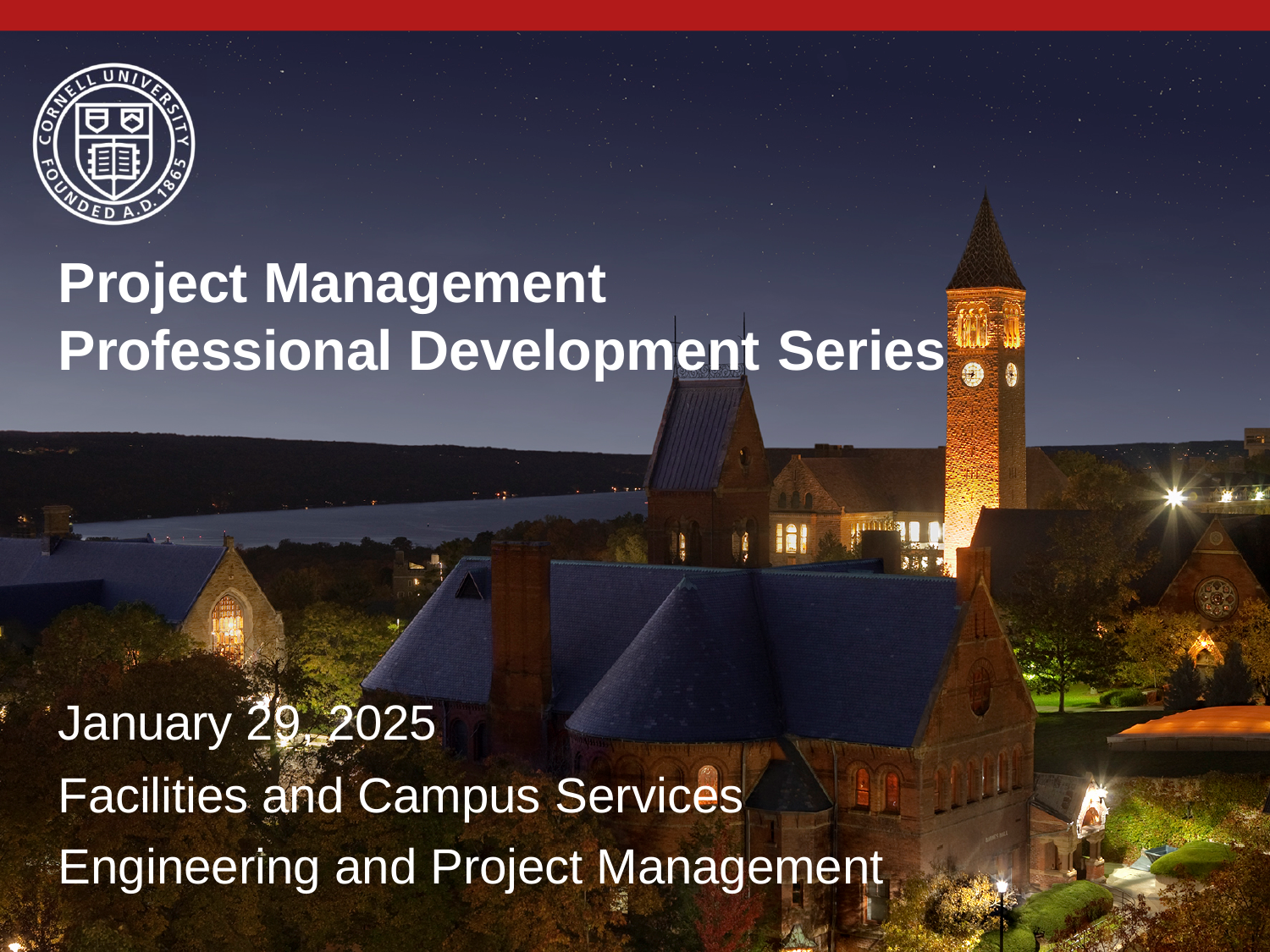

Project Management  Professional Development Series
January 29, 2025
Facilities and Campus Services  Engineering and Project Management